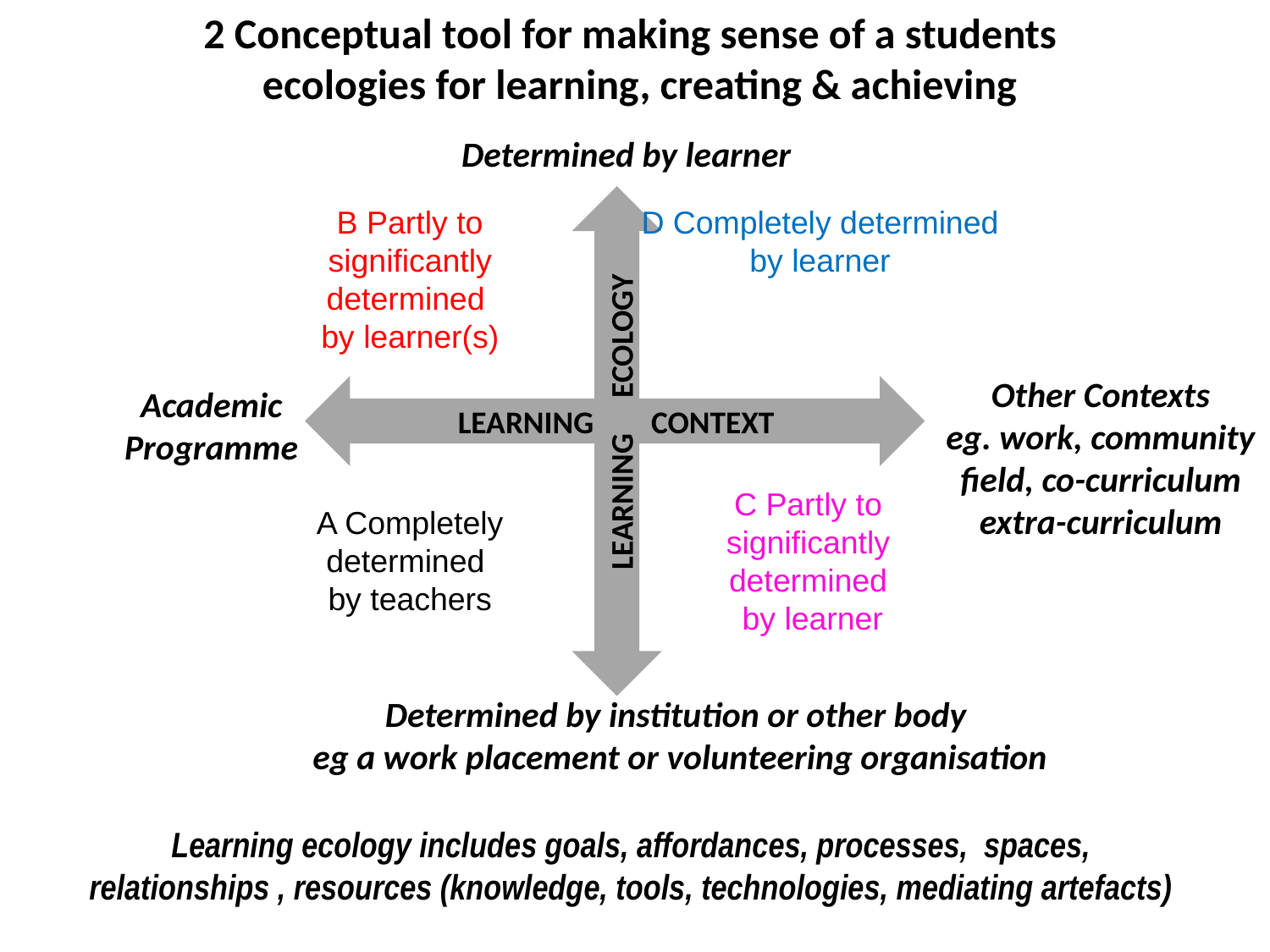

2 Conceptual tool for making sense of a students
ecologies for learning, creating & achieving

Determined by learner
B Partly to significantly determined
by learner(s)
B Partly to significantly determined
by learner(s)
D Completely determined
by learner
Other Contexts
eg. work, community
field, co-curriculum
extra-curriculum
Academic
Programme

LEARNING        CONTEXT

LEARNING     ECOLOGY
C Partly to
significantly
determined
by learner
A Completely determined
by teachers
Determined by institution or other body
eg a work placement or volunteering organisation
Learning ecology includes goals, affordances, processes,  spaces,
relationships , resources (knowledge, tools, technologies, mediating artefacts)